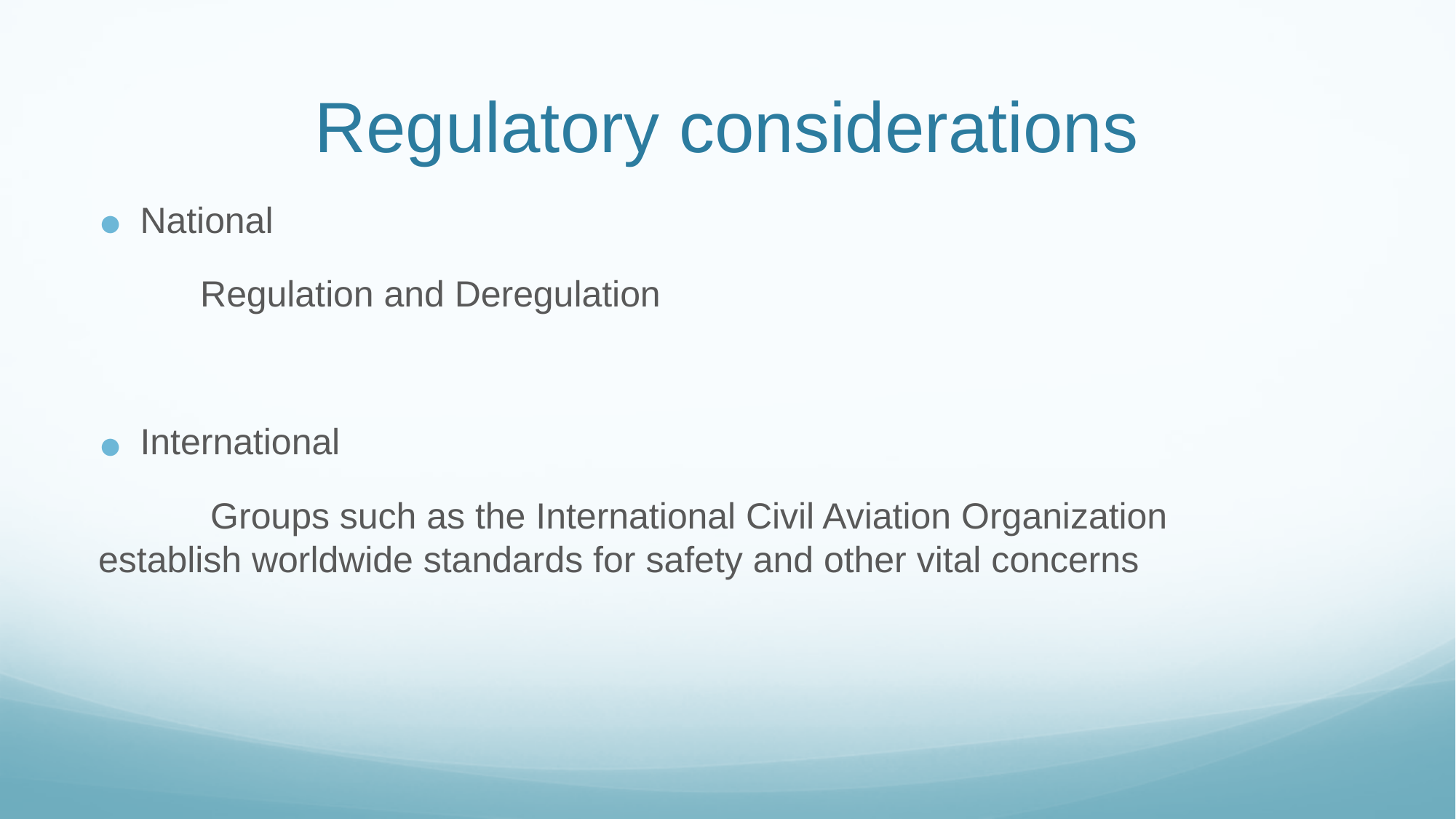

# Regulatory considerations
National
          Regulation and Deregulation

International
           Groups such as the International Civil Aviation Organization        establish worldwide standards for safety and other vital concerns